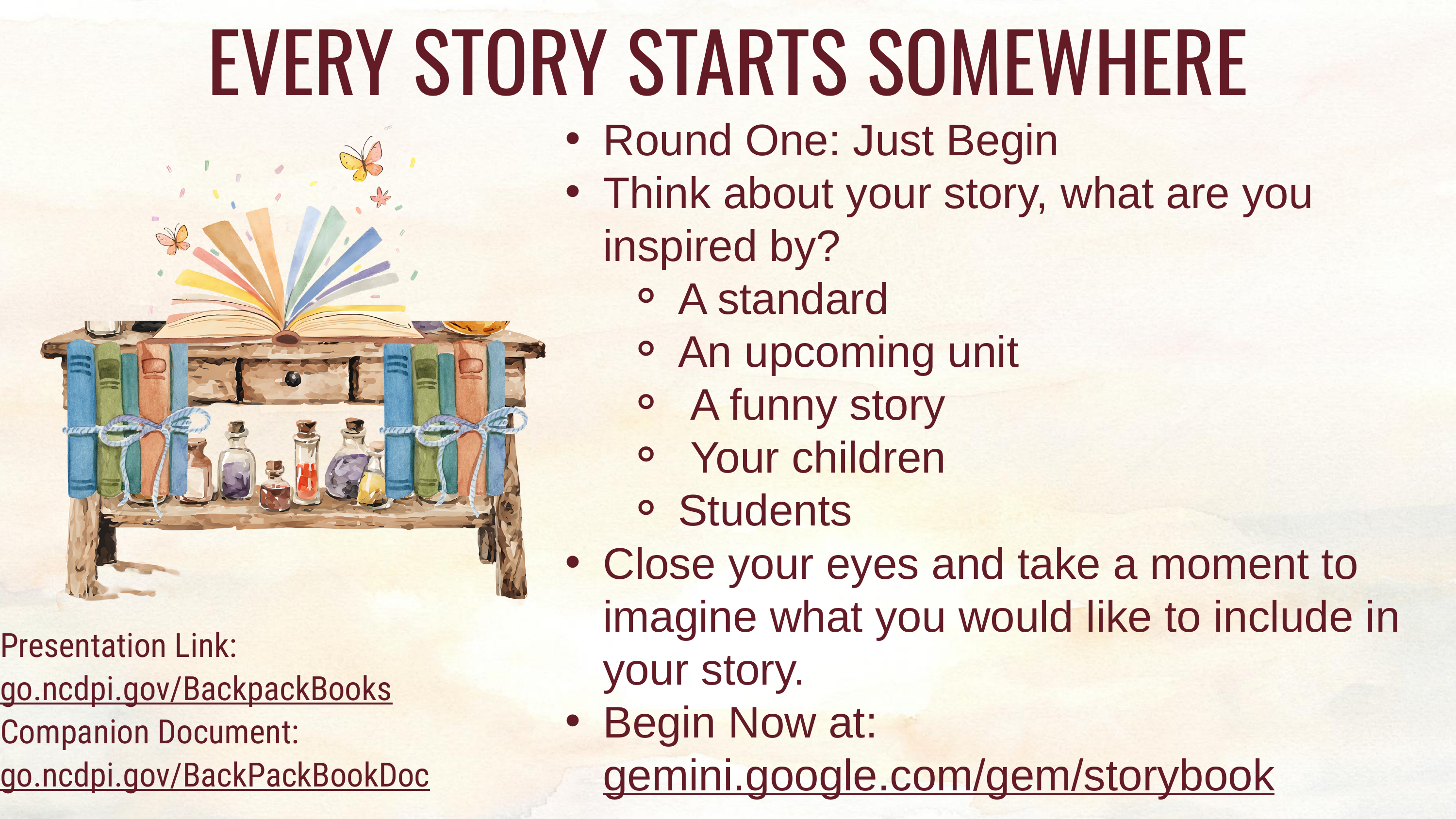

EVERY STORY STARTS SOMEWHERE
Round One: Just Begin
Think about your story, what are you inspired by?
A standard
An upcoming unit
 A funny story
 Your children
Students
Close your eyes and take a moment to imagine what you would like to include in your story.
Begin Now at: gemini.google.com/gem/storybook

Presentation Link:
go.ncdpi.gov/BackpackBooks
Companion Document: go.ncdpi.gov/BackPackBookDoc